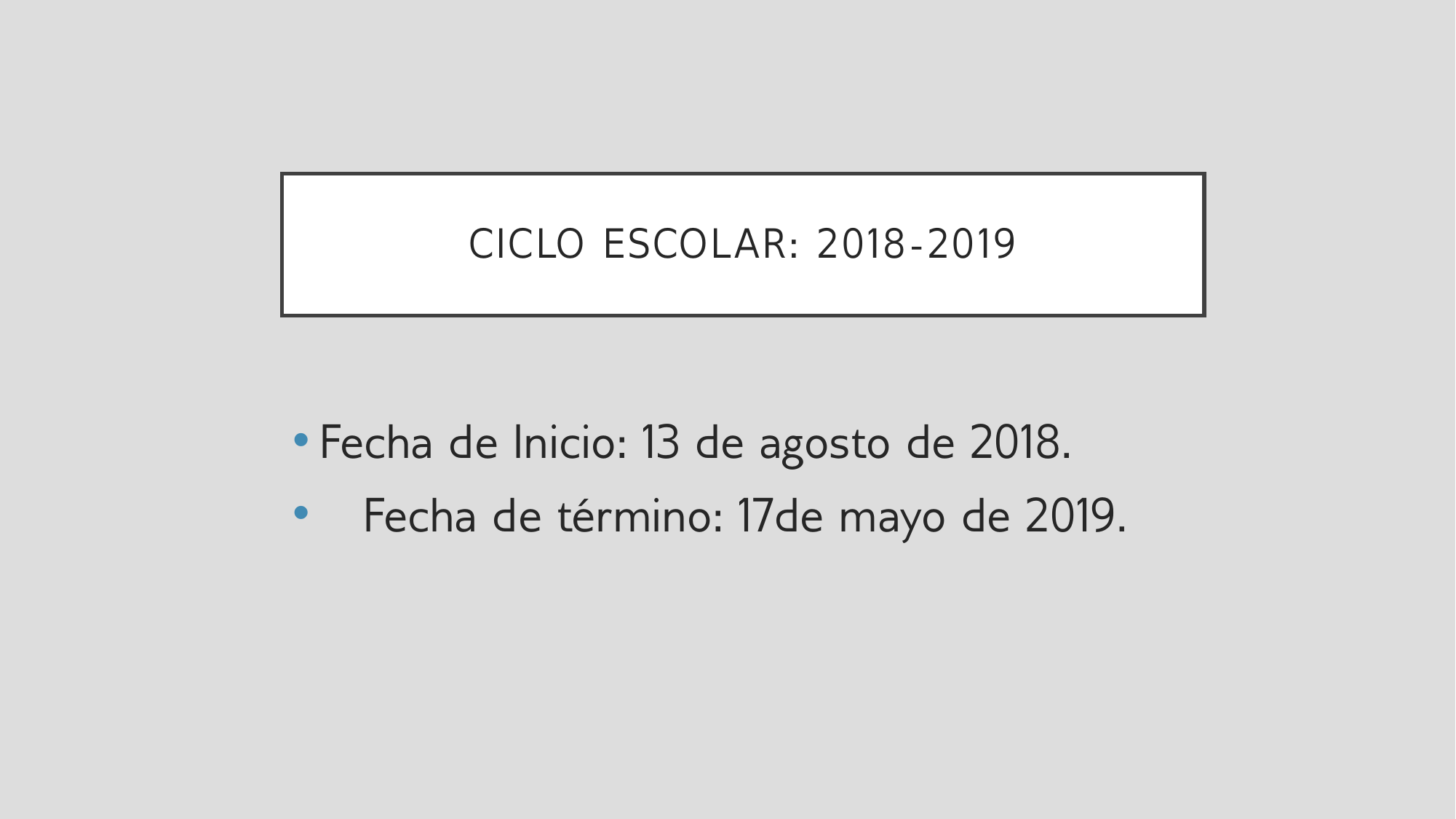

# CICLO ESCOLAR: 2018-2019
Fecha de Inicio: 13 de agosto de 2018.
   Fecha de término: 17de mayo de 2019.